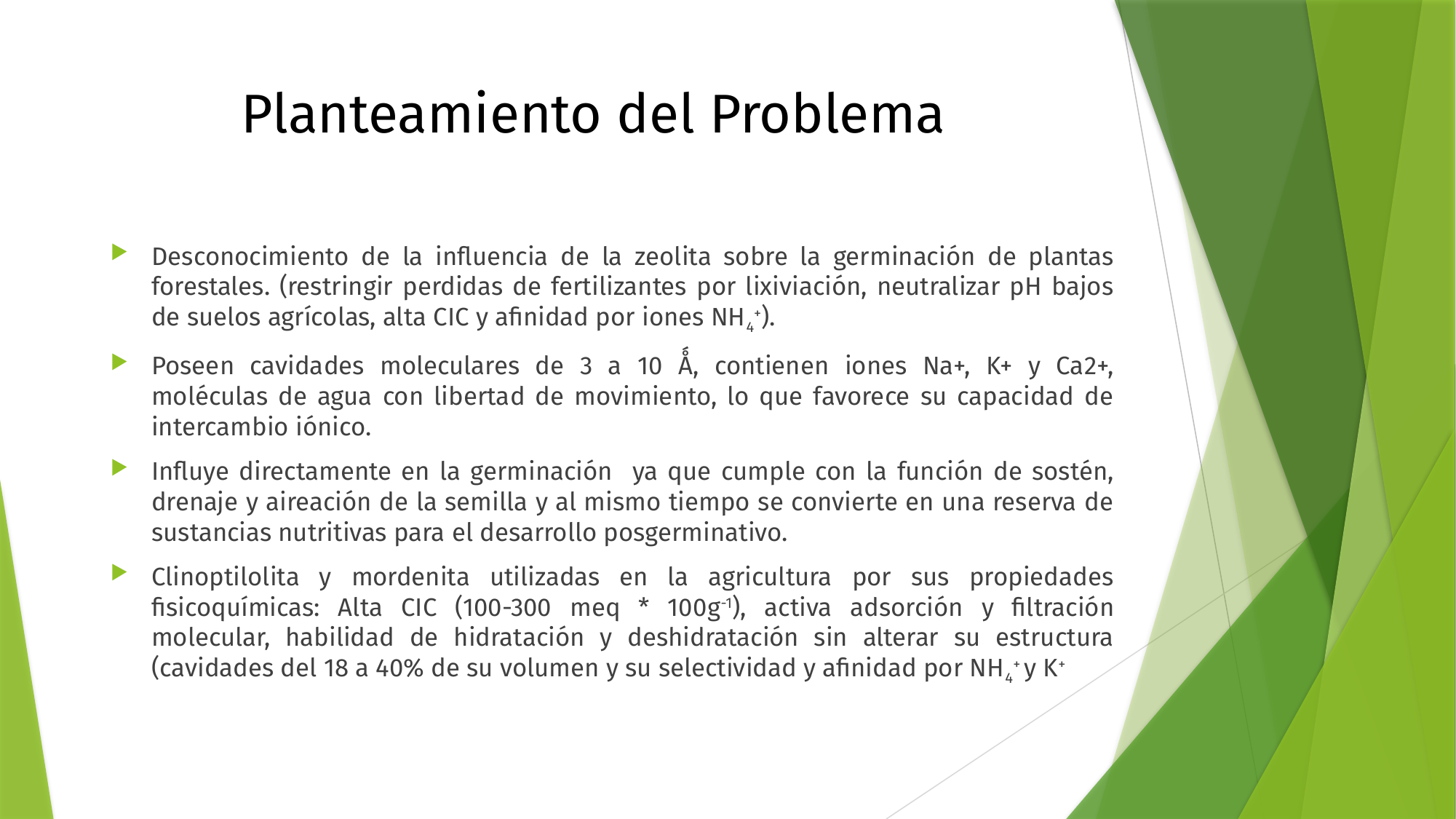

# Planteamiento del Problema
Desconocimiento de la influencia de la zeolita sobre la germinación de plantas forestales. (restringir perdidas de fertilizantes por lixiviación, neutralizar pH bajos de suelos agrícolas, alta CIC y afinidad por iones NH4+).
Poseen cavidades moleculares de 3 a 10 Ǻ, contienen iones Na+, K+ y Ca2+, moléculas de agua con libertad de movimiento, lo que favorece su capacidad de intercambio iónico.
Influye directamente en la germinación  ya que cumple con la función de sostén, drenaje y aireación de la semilla y al mismo tiempo se convierte en una reserva de sustancias nutritivas para el desarrollo posgerminativo.
Clinoptilolita y mordenita utilizadas en la agricultura por sus propiedades fisicoquímicas: Alta CIC (100-300 meq * 100g-1), activa adsorción y filtración molecular, habilidad de hidratación y deshidratación sin alterar su estructura (cavidades del 18 a 40% de su volumen y su selectividad y afinidad por NH4+ y K+